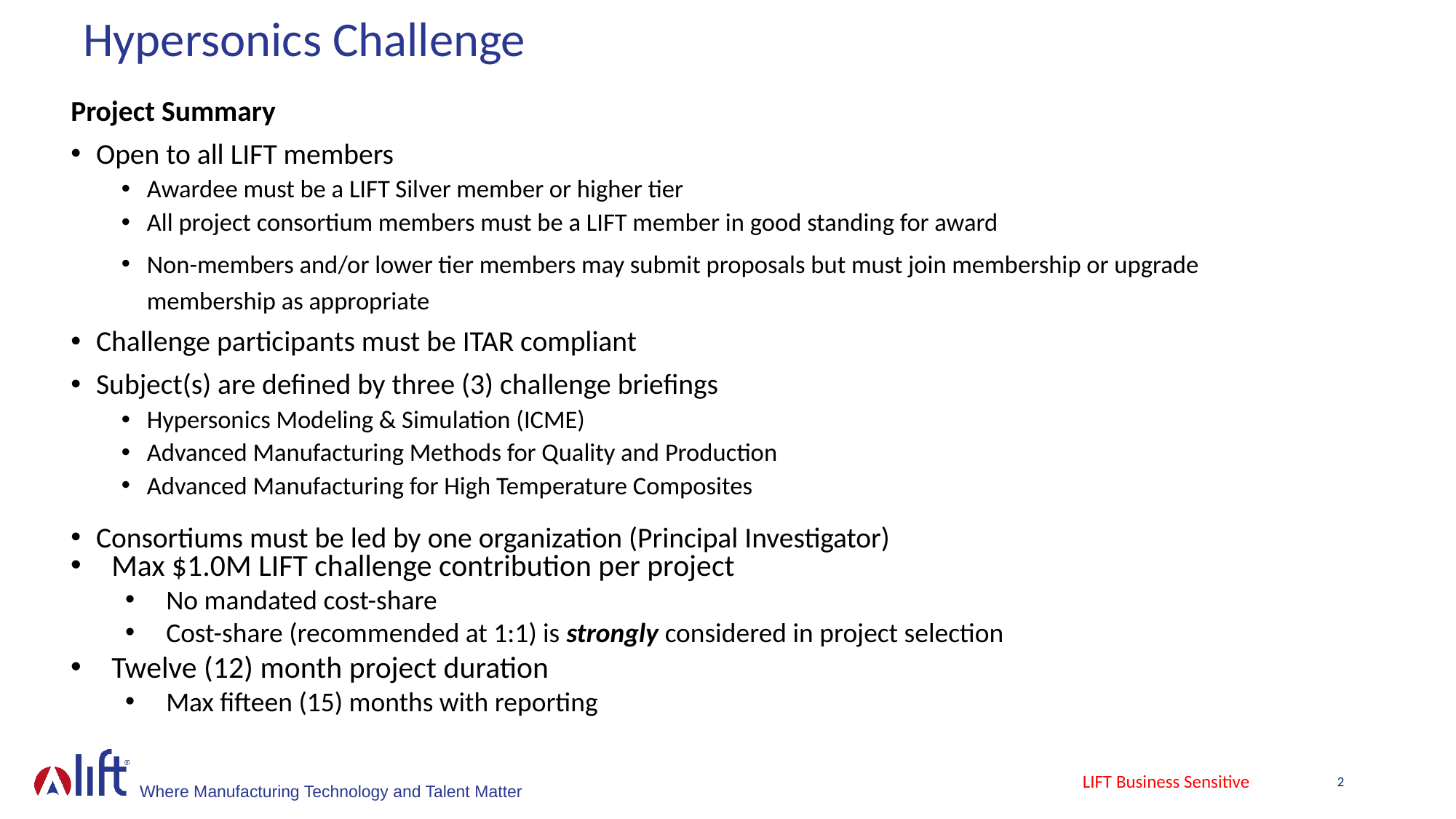

# Hypersonics Challenge
Project Summary
Open to all LIFT members
Awardee must be a LIFT Silver member or higher tier
All project consortium members must be a LIFT member in good standing for award
Non-members and/or lower tier members may submit proposals but must join membership or upgrade membership as appropriate
Challenge participants must be ITAR compliant
Subject(s) are defined by three (3) challenge briefings
Hypersonics Modeling & Simulation (ICME)
Advanced Manufacturing Methods for Quality and Production
Advanced Manufacturing for High Temperature Composites
Consortiums must be led by one organization (Principal Investigator)

Max $1.0M LIFT challenge contribution per project
No mandated cost-share
Cost-share (recommended at 1:1) is strongly considered in project selection
Twelve (12) month project duration
Max fifteen (15) months with reporting
2
LIFT Business Sensitive